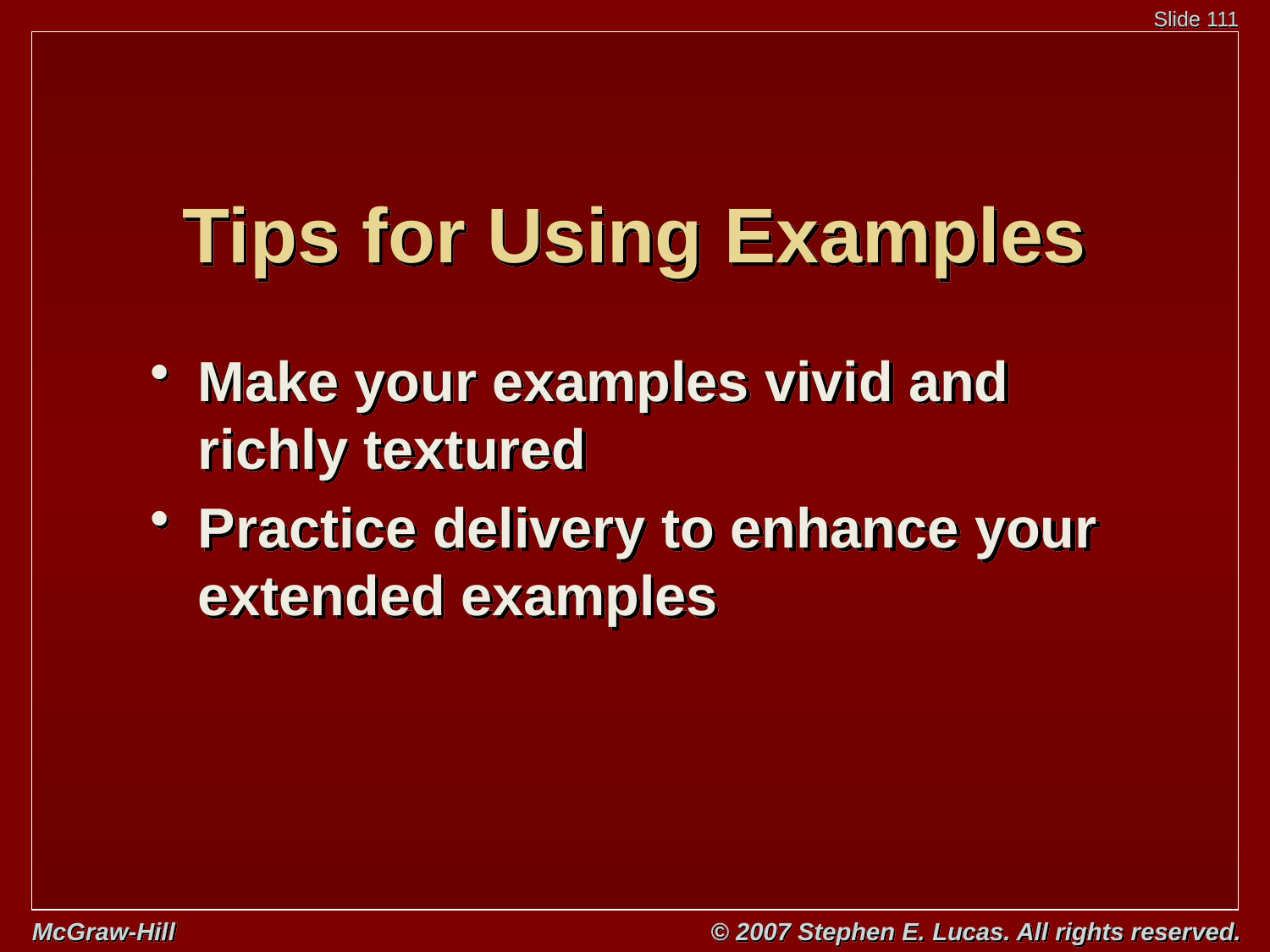

# Tips for Using Examples
Make your examples vivid and richly textured
Practice delivery to enhance your extended examples